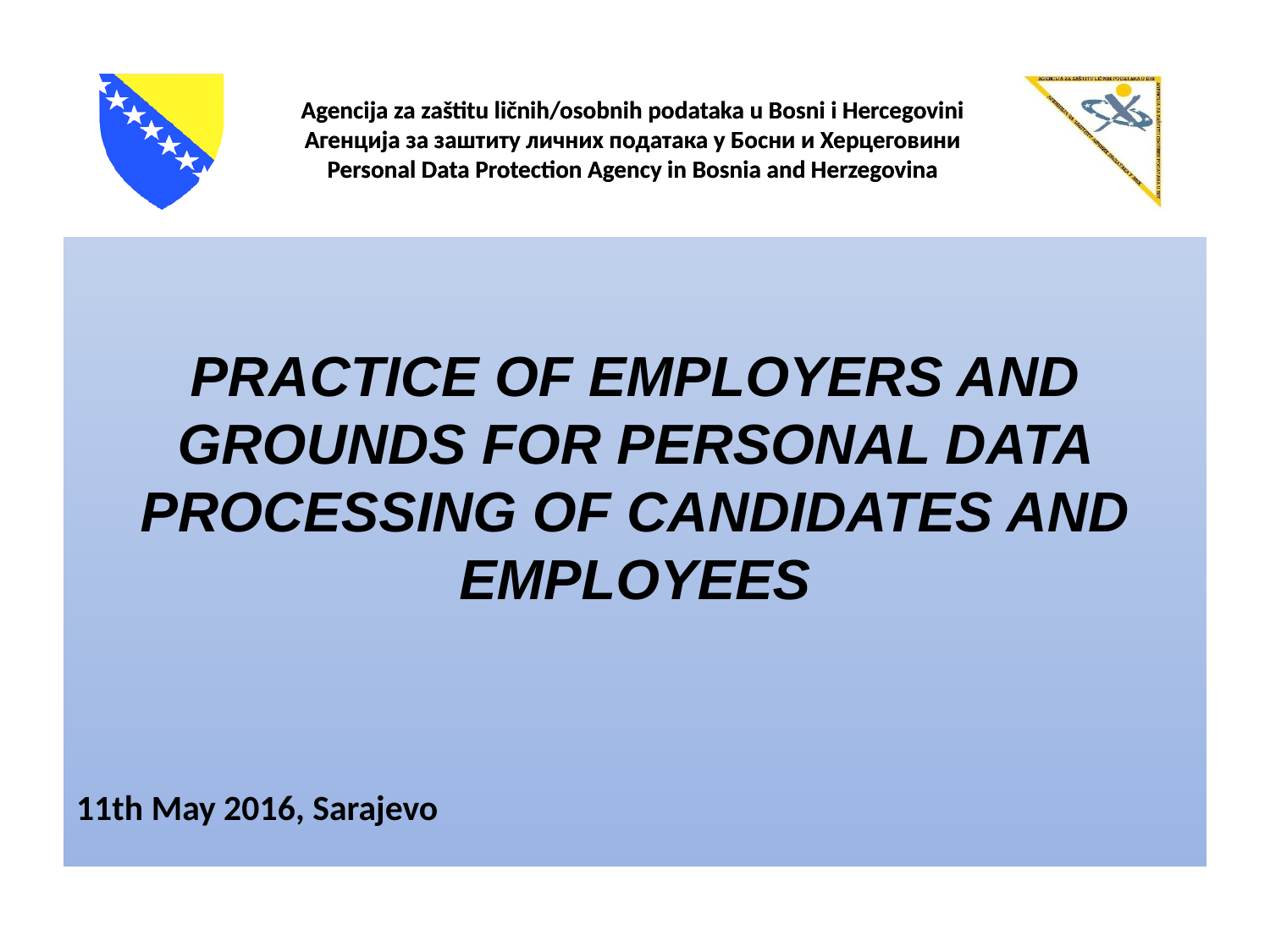

PRACTICE OF EMPLOYERS AND GROUNDS FOR PERSONAL DATA PROCESSING OF CANDIDATES AND EMPLOYEES

11th May 2016, Sarajevo